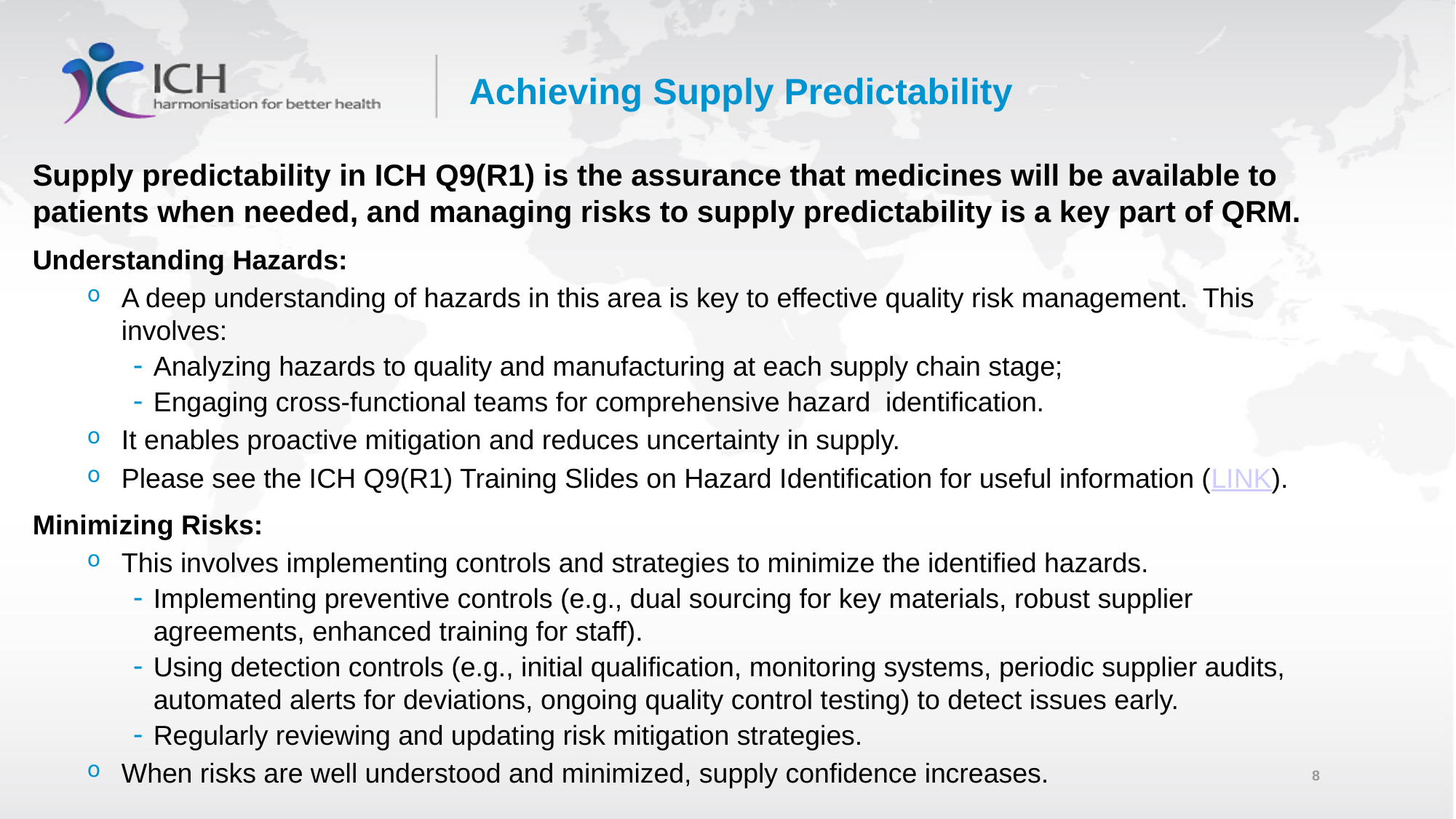

# Achieving Supply Predictability
Supply predictability in ICH Q9(R1) is the assurance that medicines will be available to patients when needed, and managing risks to supply predictability is a key part of QRM.
Understanding Hazards:
A deep understanding of hazards in this area is key to effective quality risk management.  This involves:
Analyzing hazards to quality and manufacturing at each supply chain stage;
Engaging cross-functional teams for comprehensive hazard  identification.
It enables proactive mitigation and reduces uncertainty in supply.
Please see the ICH Q9(R1) Training Slides on Hazard Identification for useful information (LINK).
Minimizing Risks:
This involves implementing controls and strategies to minimize the identified hazards.
Implementing preventive controls (e.g., dual sourcing for key materials, robust supplier agreements, enhanced training for staff).
Using detection controls (e.g., initial qualification, monitoring systems, periodic supplier audits, automated alerts for deviations, ongoing quality control testing) to detect issues early.
Regularly reviewing and updating risk mitigation strategies.
When risks are well understood and minimized, supply confidence increases.